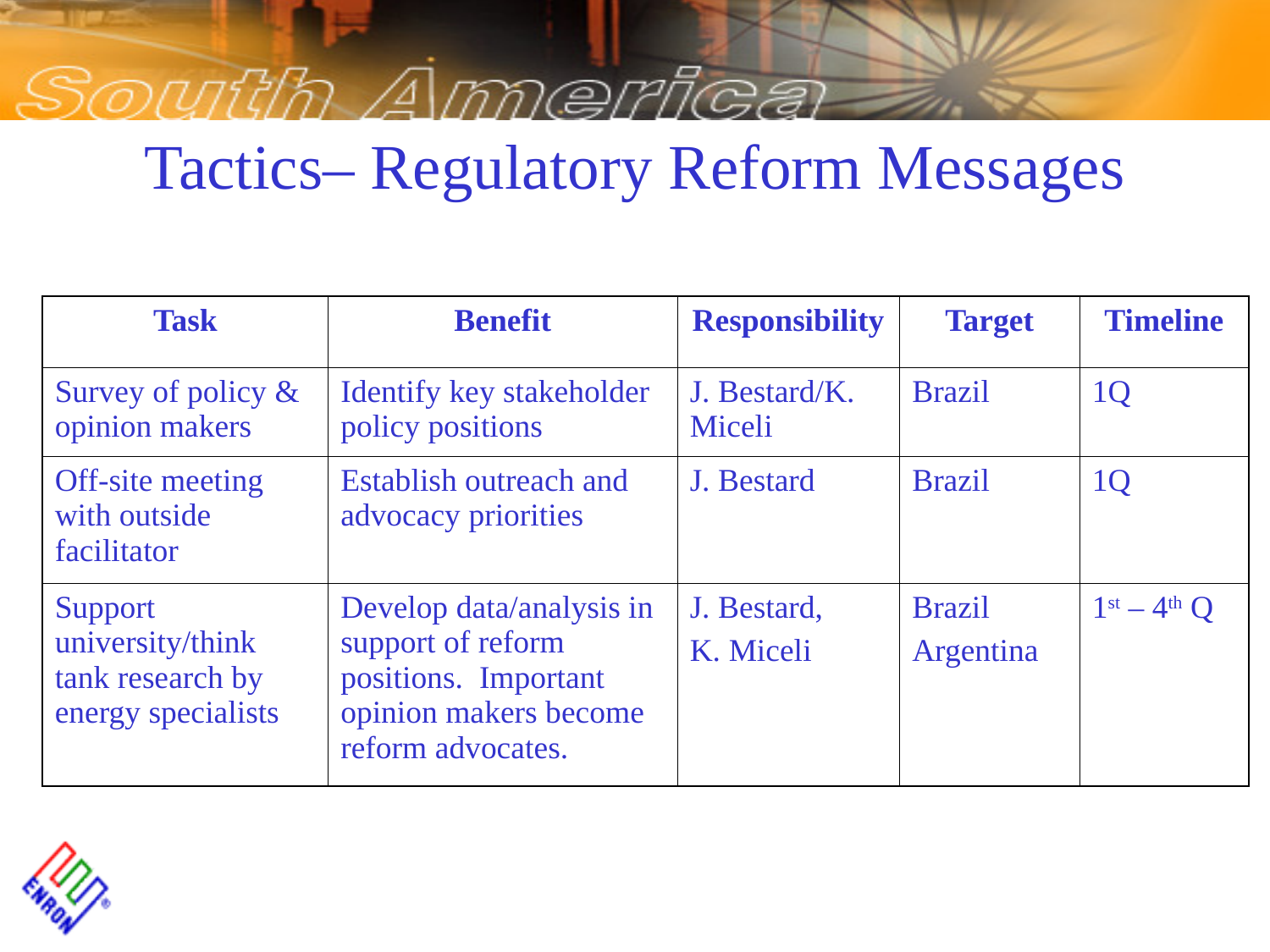

# Tactics– Regulatory Reform Messages
| Task | Benefit | Responsibility | Target | Timeline |
| --- | --- | --- | --- | --- |
| Survey of policy & opinion makers | Identify key stakeholder policy positions | J. Bestard/K. Miceli | Brazil | 1Q |
| Off-site meeting with outside facilitator | Establish outreach and advocacy priorities | J. Bestard | Brazil | 1Q |
| Support university/think tank research by energy specialists | Develop data/analysis in support of reform positions. Important opinion makers become reform advocates. | J. Bestard, K. Miceli | Brazil Argentina | 1st – 4th Q |